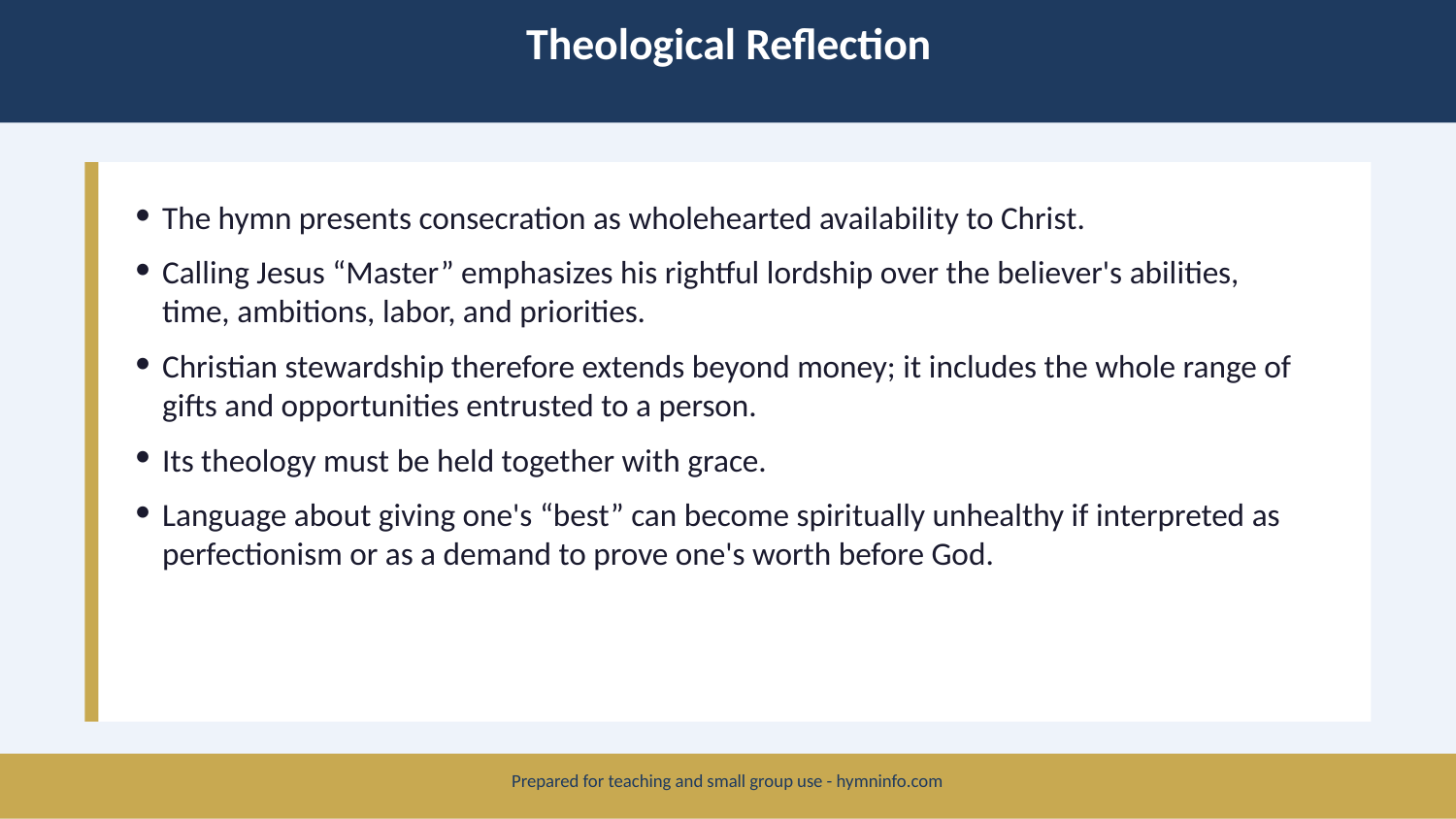

Theological Reflection

The hymn presents consecration as wholehearted availability to Christ.
Calling Jesus “Master” emphasizes his rightful lordship over the believer's abilities, time, ambitions, labor, and priorities.
Christian stewardship therefore extends beyond money; it includes the whole range of gifts and opportunities entrusted to a person.
Its theology must be held together with grace.
Language about giving one's “best” can become spiritually unhealthy if interpreted as perfectionism or as a demand to prove one's worth before God.

Prepared for teaching and small group use - hymninfo.com